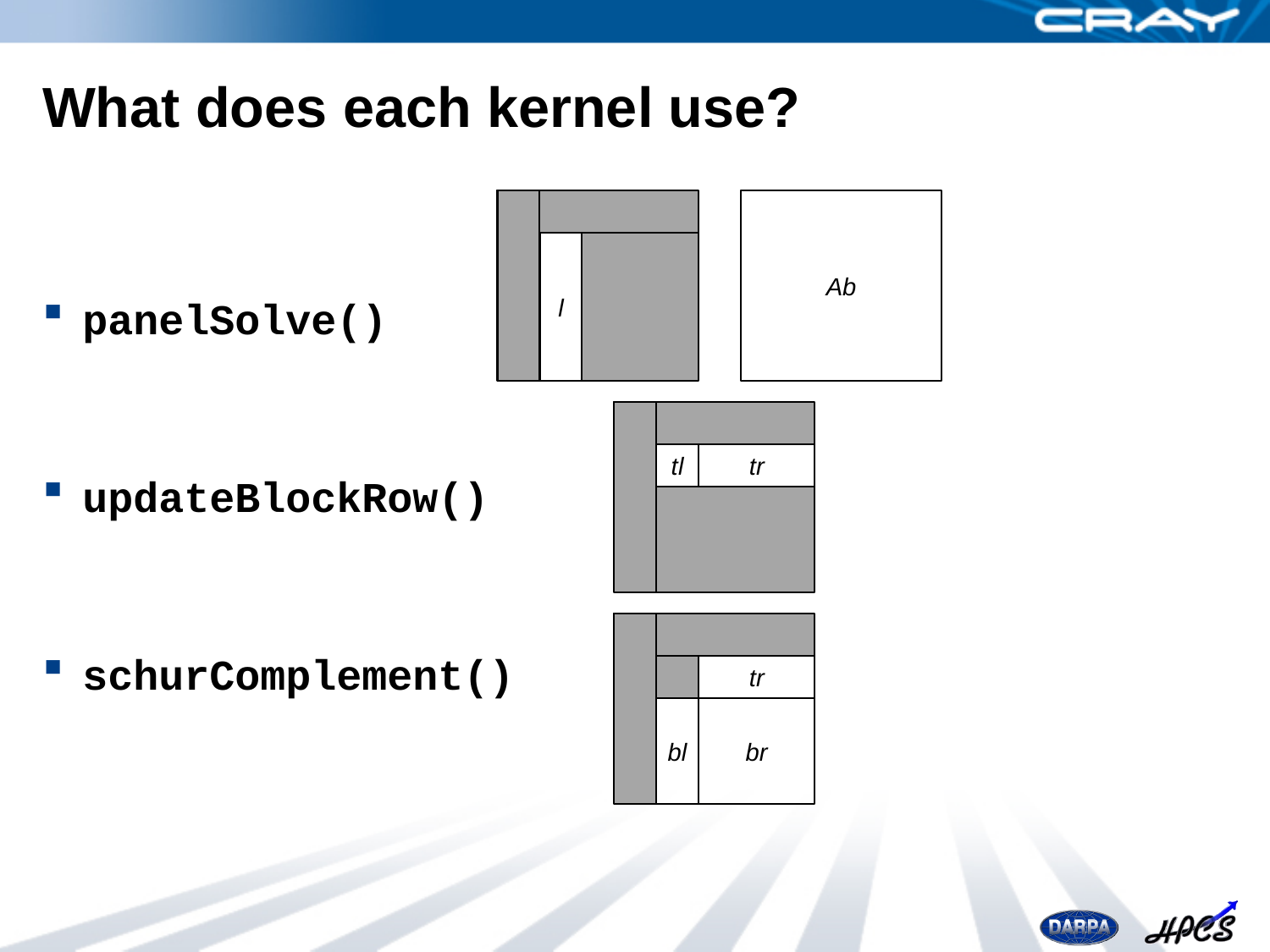

# What does each kernel use?

panelSolve()

updateBlockRow()

schurComplement()

l

Ab

tl
tr

tr
bl
br